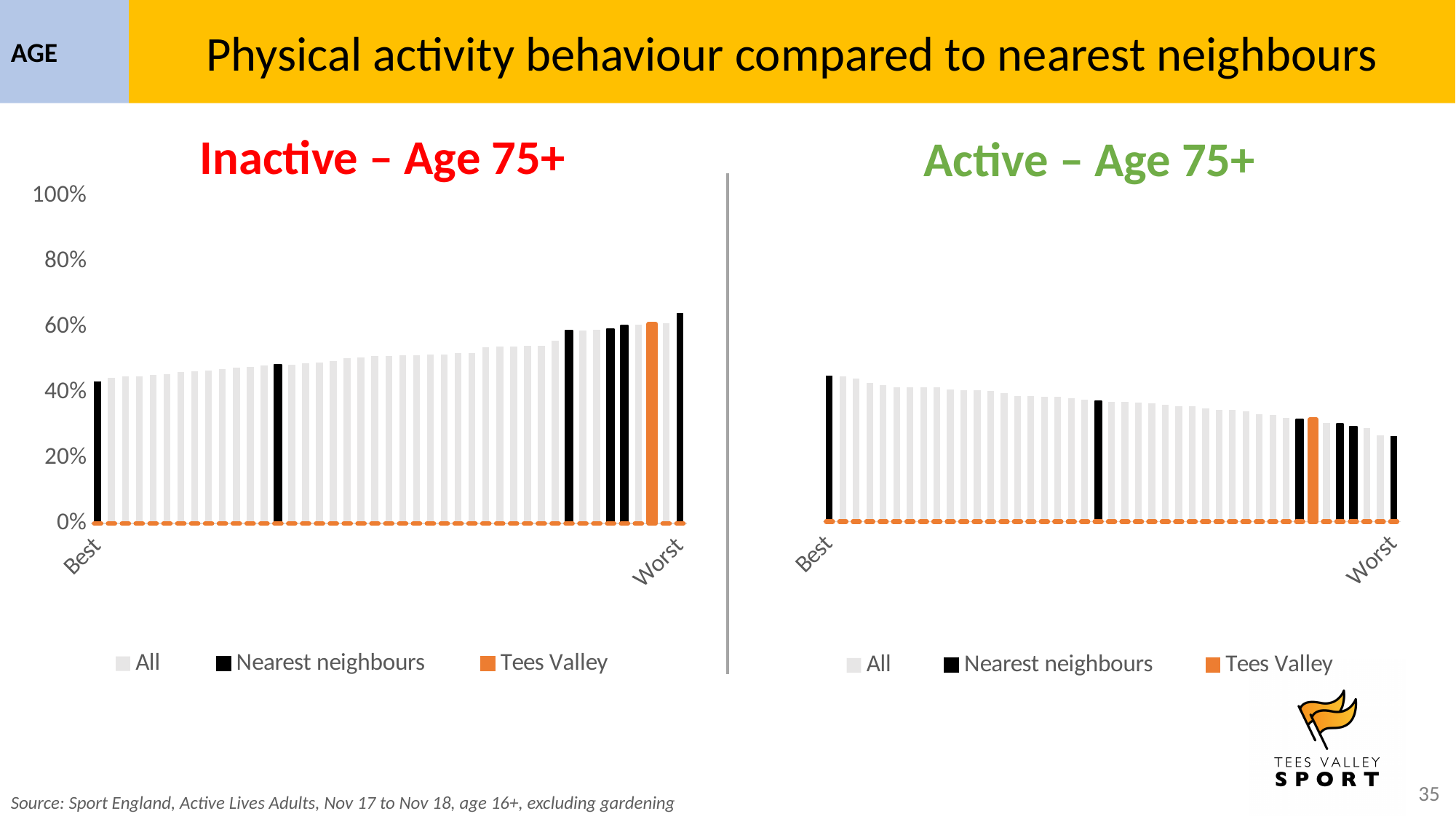

AGE
Physical activity behaviour compared to nearest neighbours
Inactive – Age 75+
Active – Age 75+

### Chart

| Category | All | max/ min | Nearest neighbours | Tees Valley |
|---|---|---|---|---|
| Best | 0.434 | 0.434 | 0.0 | 0.0 |
|  | 0.445 | None | 0.0 | 0.0 |
|  | 0.448 | None | 0.0 | 0.0 |
|  | 0.449 | None | 0.0 | 0.0 |
|  | 0.453 | None | 0.0 | 0.0 |
|  | 0.456 | None | 0.0 | 0.0 |
|  | 0.462 | None | 0.0 | 0.0 |
|  | 0.465 | None | 0.0 | 0.0 |
|  | 0.466 | None | 0.0 | 0.0 |
|  | 0.471 | None | 0.0 | 0.0 |
|  | 0.476 | None | 0.0 | 0.0 |
|  | 0.478 | None | 0.0 | 0.0 |
|  | 0.481 | None | 0.0 | 0.0 |
|  | 0.483 | None | 0.483 | 0.0 |
|  | 0.485 | None | 0.0 | 0.0 |
|  | 0.489 | None | 0.0 | 0.0 |
|  | 0.49 | None | 0.0 | 0.0 |
|  | 0.495 | None | 0.0 | 0.0 |
|  | 0.504 | None | 0.0 | 0.0 |
|  | 0.507 | None | 0.0 | 0.0 |
|  | 0.51 | None | 0.0 | 0.0 |
|  | 0.511 | None | 0.0 | 0.0 |
|  | 0.514 | None | 0.0 | 0.0 |
|  | 0.514 | None | 0.0 | 0.0 |
|  | 0.516 | None | 0.0 | 0.0 |
|  | 0.516 | None | 0.0 | 0.0 |
|  | 0.519 | None | 0.0 | 0.0 |
|  | 0.52 | None | 0.0 | 0.0 |
|  | 0.537 | None | 0.0 | 0.0 |
|  | 0.539 | None | 0.0 | 0.0 |
|  | 0.54 | None | 0.0 | 0.0 |
|  | 0.542 | None | 0.0 | 0.0 |
|  | 0.542 | None | 0.0 | 0.0 |
|  | 0.557 | None | 0.0 | 0.0 |
|  | 0.588 | None | 0.588 | 0.0 |
|  | 0.588 | None | 0.0 | 0.0 |
|  | 0.591 | None | 0.0 | 0.0 |
|  | 0.592 | None | 0.592 | 0.0 |
|  | 0.603 | None | 0.603 | 0.0 |
|  | 0.605 | None | 0.0 | 0.0 |
|  | 0.609 | None | 0.0 | 0.609 |
|  | 0.611 | None | 0.0 | 0.0 |
| Worst | 0.642 | 0.642 | 0.0 | 0.0 |

### Chart

| Category | All | max/ min | Nearest neighbours | Tees Valley |
|---|---|---|---|---|
| Worst | 0.251 | 0.251 | 0.0 | 0.0 |
|  | 0.253 | None | 0.0 | 0.0 |
|  | 0.275 | None | 0.0 | 0.0 |
|  | 0.28 | None | 0.28 | 0.0 |
|  | 0.287 | None | 0.287 | 0.0 |
|  | 0.29 | None | 0.0 | 0.0 |
|  | 0.3 | None | 0.0 | 0.3 |
|  | 0.301 | None | 0.301 | 0.0 |
|  | 0.305 | None | 0.0 | 0.0 |
|  | 0.313 | None | 0.0 | 0.0 |
|  | 0.317 | None | 0.0 | 0.0 |
|  | 0.324 | None | 0.0 | 0.0 |
|  | 0.329 | None | 0.0 | 0.0 |
|  | 0.329 | None | 0.0 | 0.0 |
|  | 0.333 | None | 0.0 | 0.0 |
|  | 0.34 | None | 0.0 | 0.0 |
|  | 0.34 | None | 0.0 | 0.0 |
|  | 0.344 | None | 0.0 | 0.0 |
|  | 0.348 | None | 0.0 | 0.0 |
|  | 0.351 | None | 0.0 | 0.0 |
|  | 0.352 | None | 0.0 | 0.0 |
|  | 0.353 | None | 0.0 | 0.0 |
|  | 0.354 | None | 0.354 | 0.0 |
|  | 0.358 | None | 0.0 | 0.0 |
|  | 0.363 | None | 0.0 | 0.0 |
|  | 0.368 | None | 0.0 | 0.0 |
|  | 0.368 | None | 0.0 | 0.0 |
|  | 0.369 | None | 0.0 | 0.0 |
|  | 0.37 | None | 0.0 | 0.0 |
|  | 0.379 | None | 0.0 | 0.0 |
|  | 0.384 | None | 0.0 | 0.0 |
|  | 0.386 | None | 0.0 | 0.0 |
|  | 0.387 | None | 0.0 | 0.0 |
|  | 0.39 | None | 0.0 | 0.0 |
|  | 0.395 | None | 0.0 | 0.0 |
|  | 0.395 | None | 0.0 | 0.0 |
|  | 0.396 | None | 0.0 | 0.0 |
|  | 0.396 | None | 0.0 | 0.0 |
|  | 0.402 | None | 0.0 | 0.0 |
|  | 0.409 | None | 0.0 | 0.0 |
|  | 0.421 | None | 0.0 | 0.0 |
|  | 0.428 | None | 0.0 | 0.0 |
| Best | 0.43 | 0.43 | 0.0 | 0.0 |
Source: Sport England, Active Lives Adults, Nov 17 to Nov 18, age 16+, excluding gardening